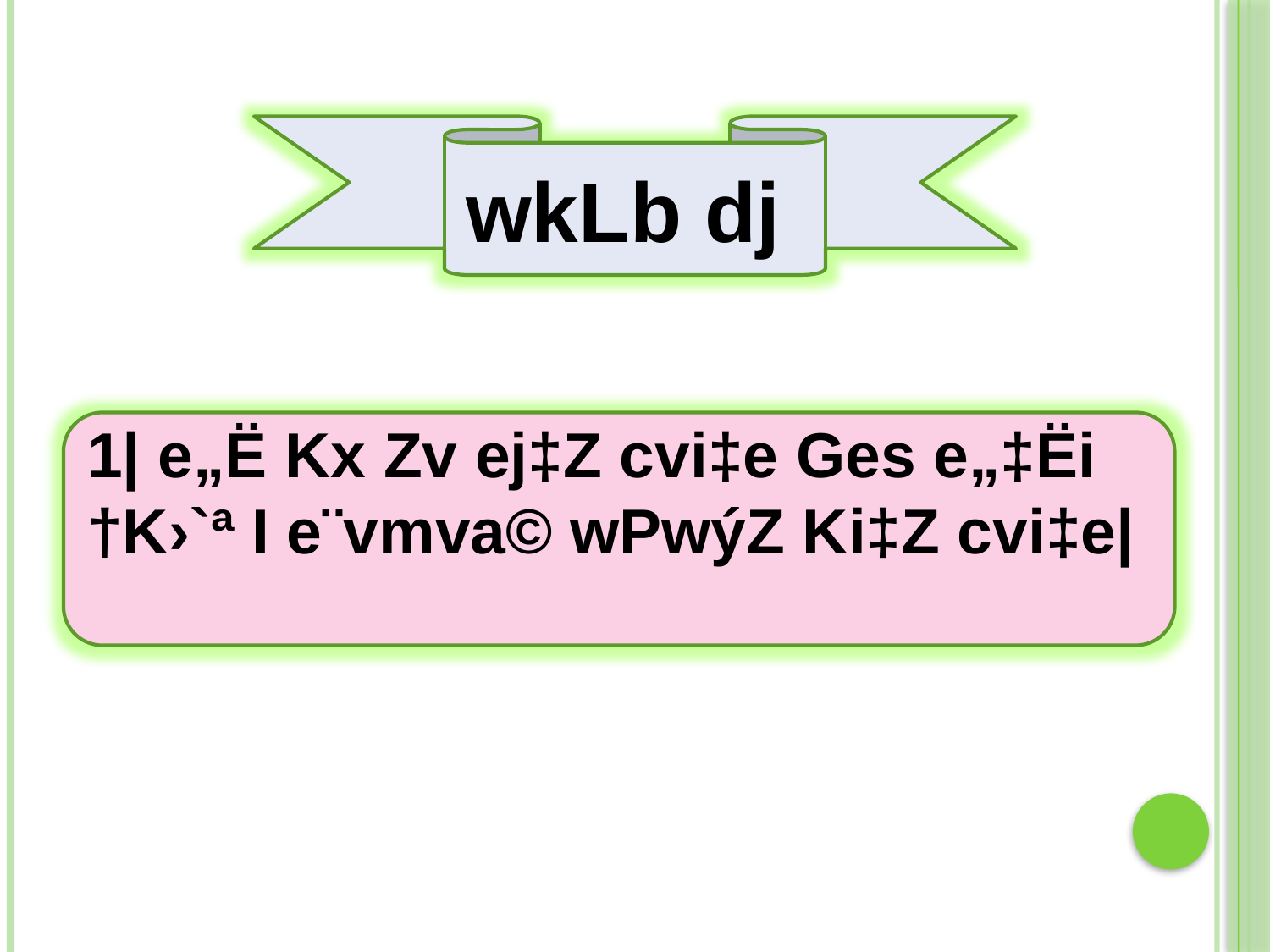

wkLb dj
1| e„Ë Kx Zv ej‡Z cvi‡e Ges e„‡Ëi †K›`ª I e¨vmva© wPwýZ Ki‡Z cvi‡e|